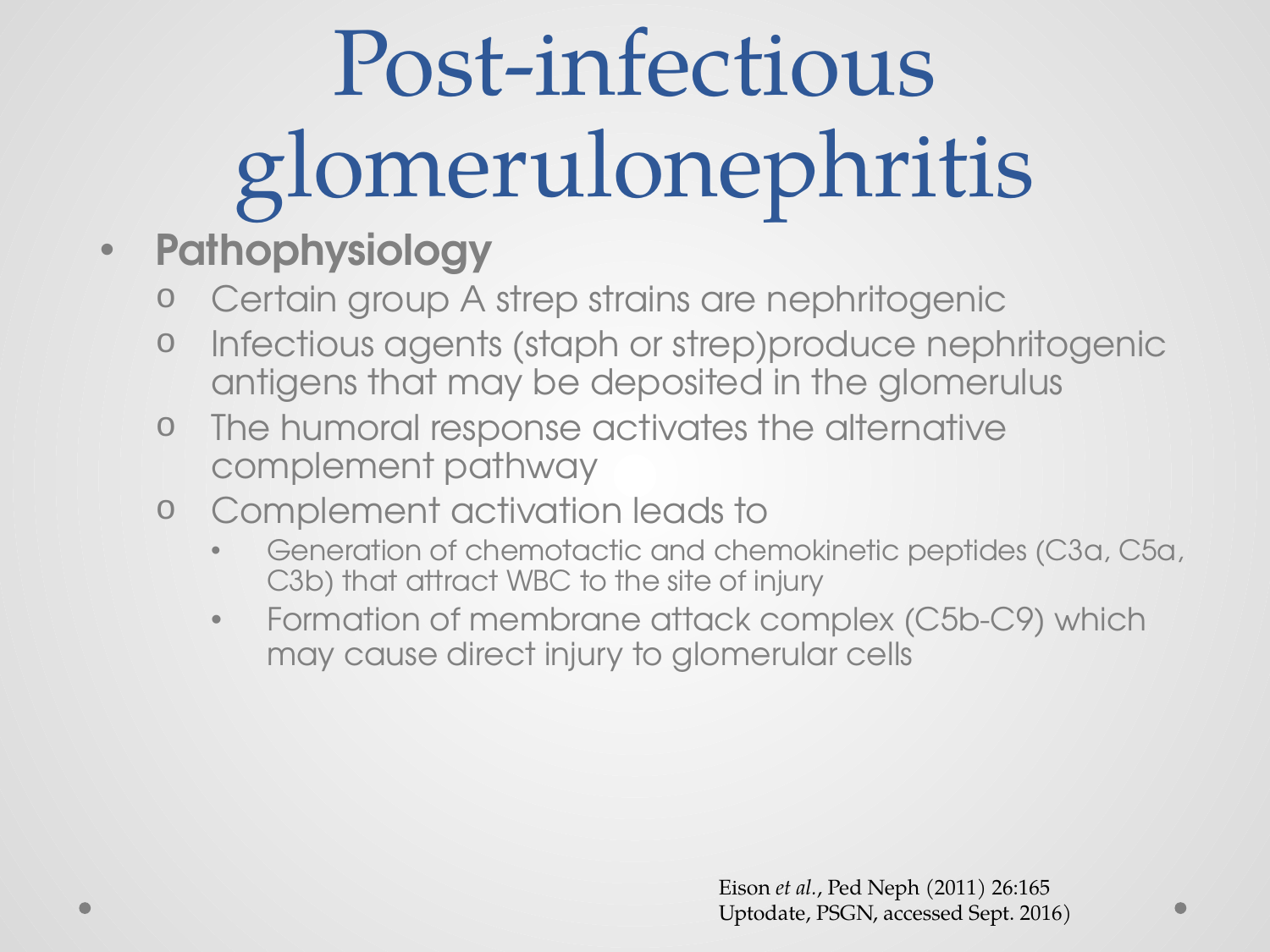

# Post-infectious glomerulonephritis
Pathophysiology
Certain group A strep strains are nephritogenic
Infectious agents (staph or strep)produce nephritogenic antigens that may be deposited in the glomerulus
The humoral response activates the alternative complement pathway
Complement activation leads to
Generation of chemotactic and chemokinetic peptides (C3a, C5a, C3b) that attract WBC to the site of injury
Formation of membrane attack complex (C5b-C9) which may cause direct injury to glomerular cells
Eison et al., Ped Neph (2011) 26:165
Uptodate, PSGN, accessed Sept. 2016)